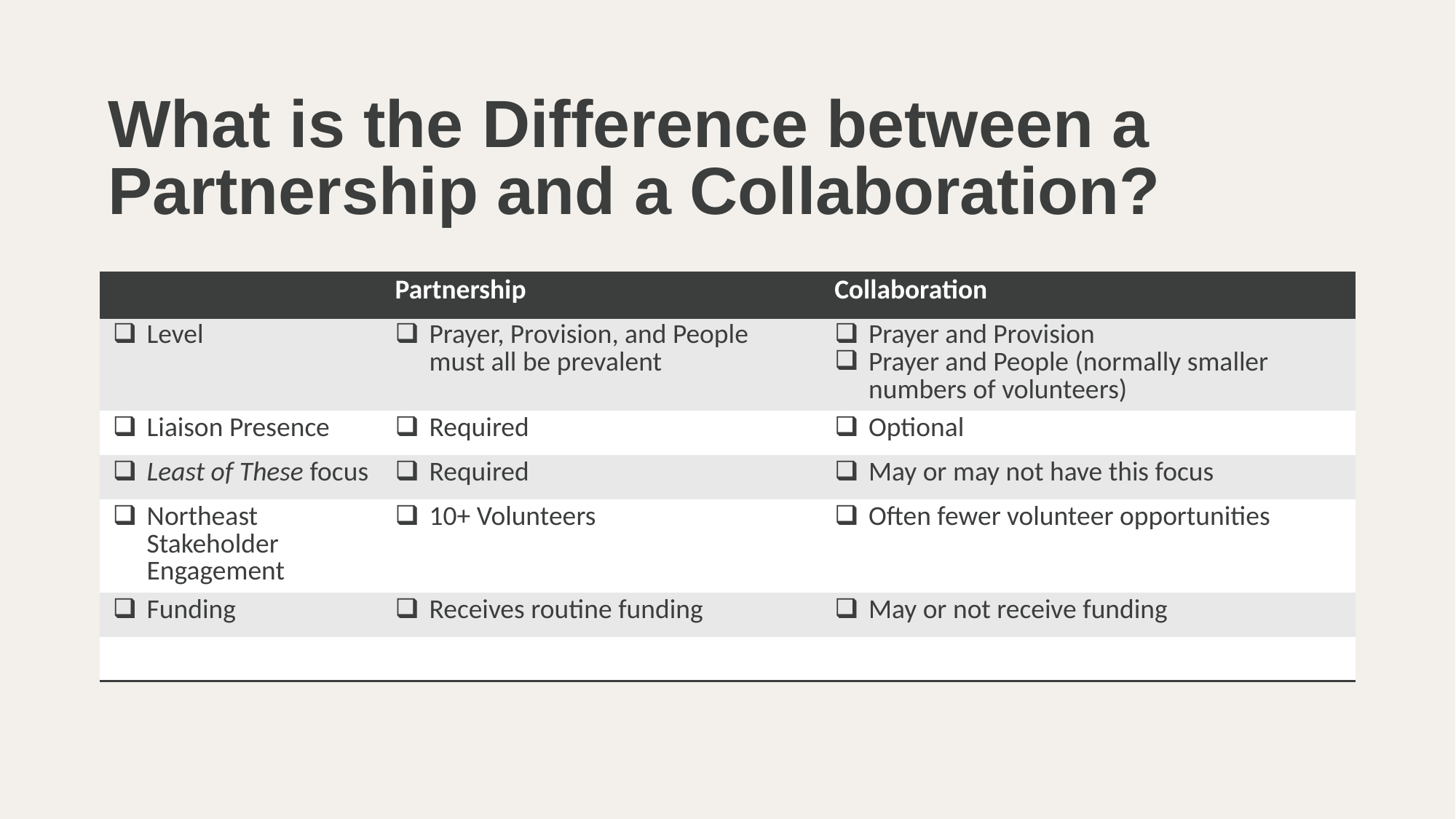

What is the Difference between a Partnership and a Collaboration?
|  | Partnership | Collaboration |
| --- | --- | --- |
| Level | Prayer, Provision, and People must all be prevalent | Prayer and Provision Prayer and People (normally smaller numbers of volunteers) |
| Liaison Presence | Required | Optional |
| Least of These focus | Required | May or may not have this focus |
| Northeast Stakeholder Engagement | 10+ Volunteers | Often fewer volunteer opportunities |
| Funding | Receives routine funding | May or not receive funding |
|  |  |  |